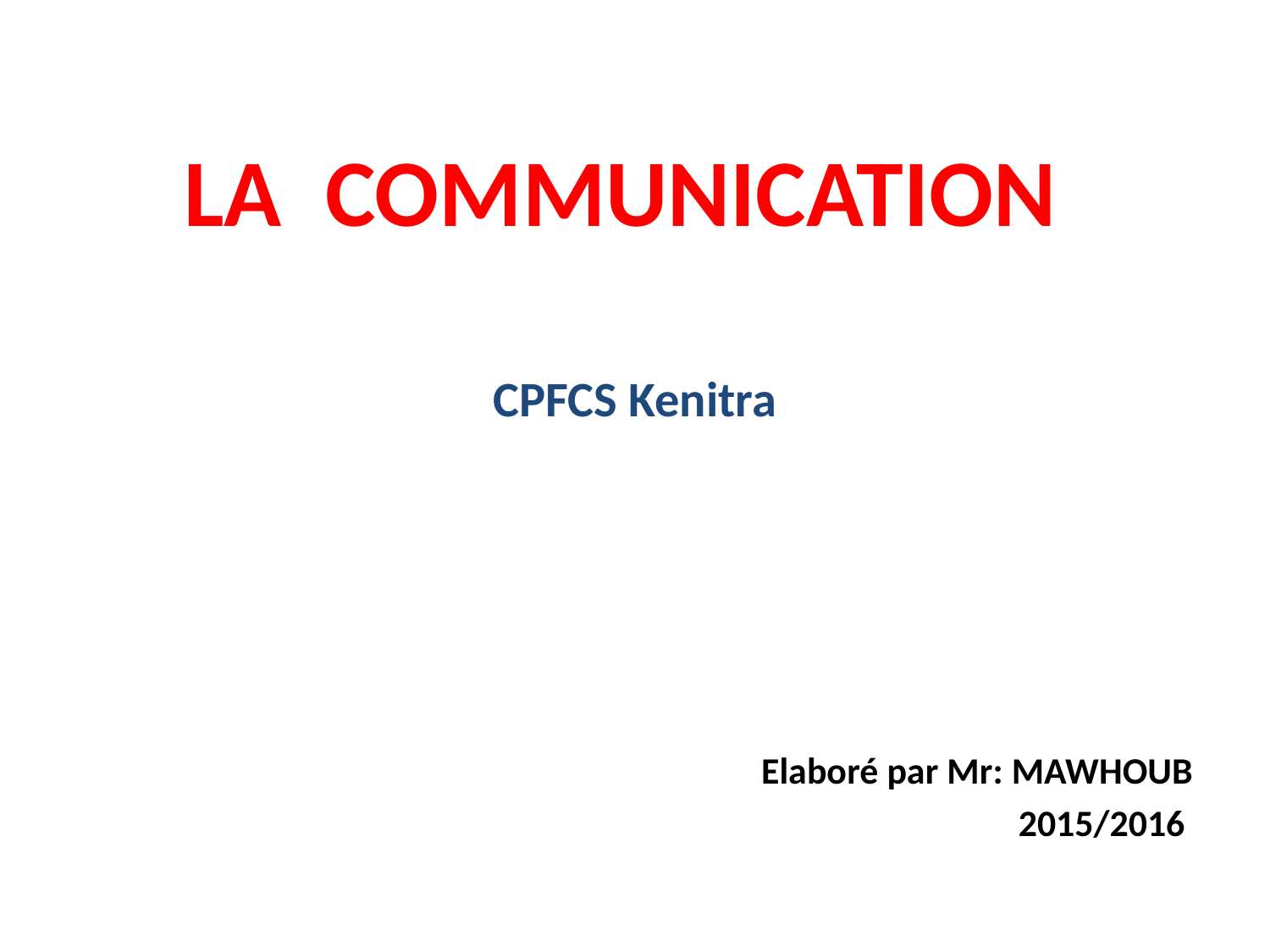

# LA  COMMUNICATION

CPFCS Kenitra

Elaboré par Mr: MAWHOUB
2015/2016